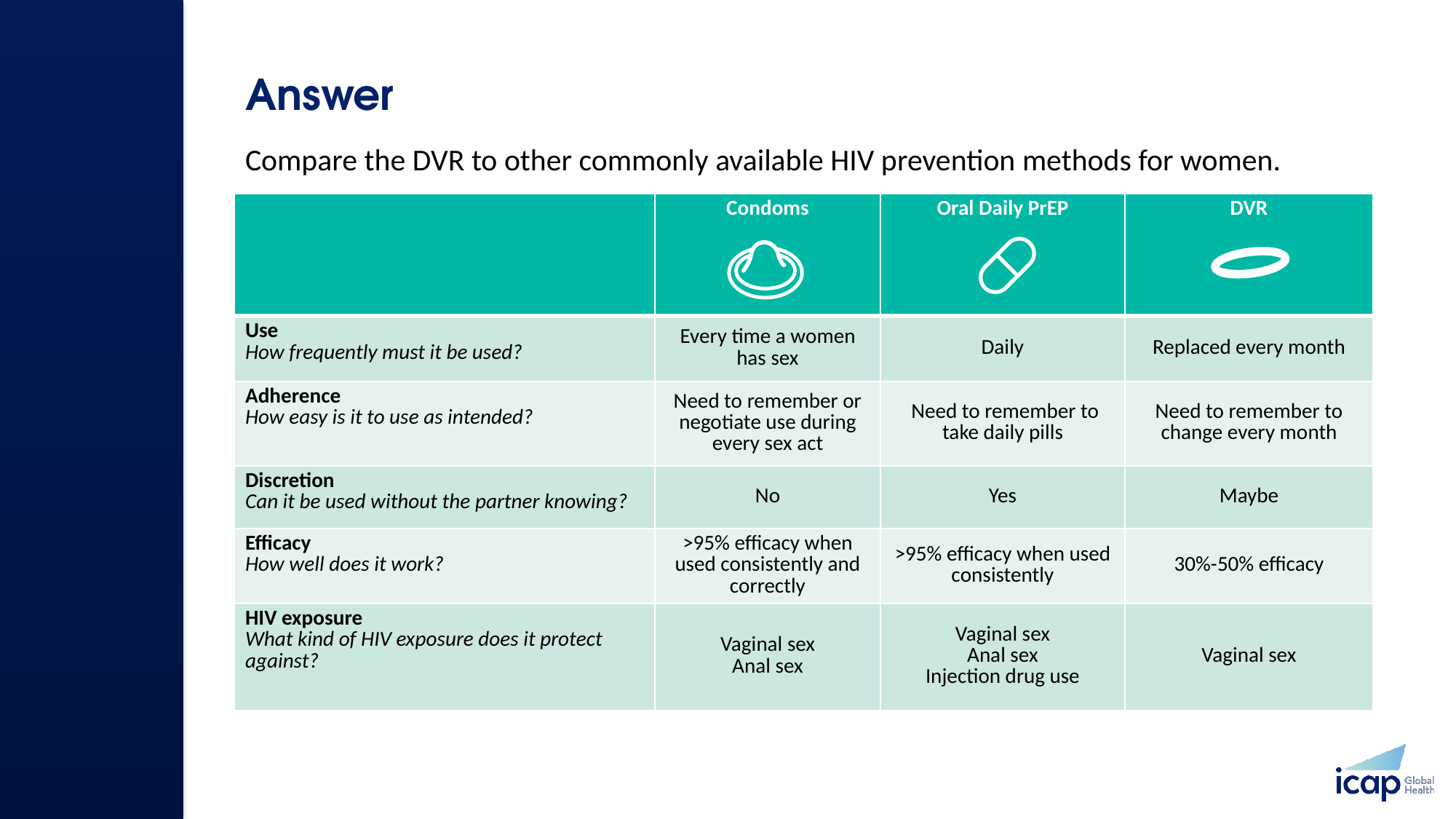

# Answer
Compare the DVR to other commonly available HIV prevention methods for women.
|  | Condoms | Oral Daily PrEP | DVR |
| --- | --- | --- | --- |
| Use How frequently must it be used? | Every time a women has sex | Daily | Replaced every month |
| Adherence How easy is it to use as intended? | Need to remember or negotiate use during every sex act | Need to remember to take daily pills | Need to remember to change every month |
| Discretion Can it be used without the partner knowing? | No | Yes | Maybe |
| Efficacy How well does it work? | >95% efficacy when used consistently and correctly | >95% efficacy when used consistently | 30%-50% efficacy |
| HIV exposure What kind of HIV exposure does it protect against? | Vaginal sex Anal sex | Vaginal sex Anal sex Injection drug use | Vaginal sex |